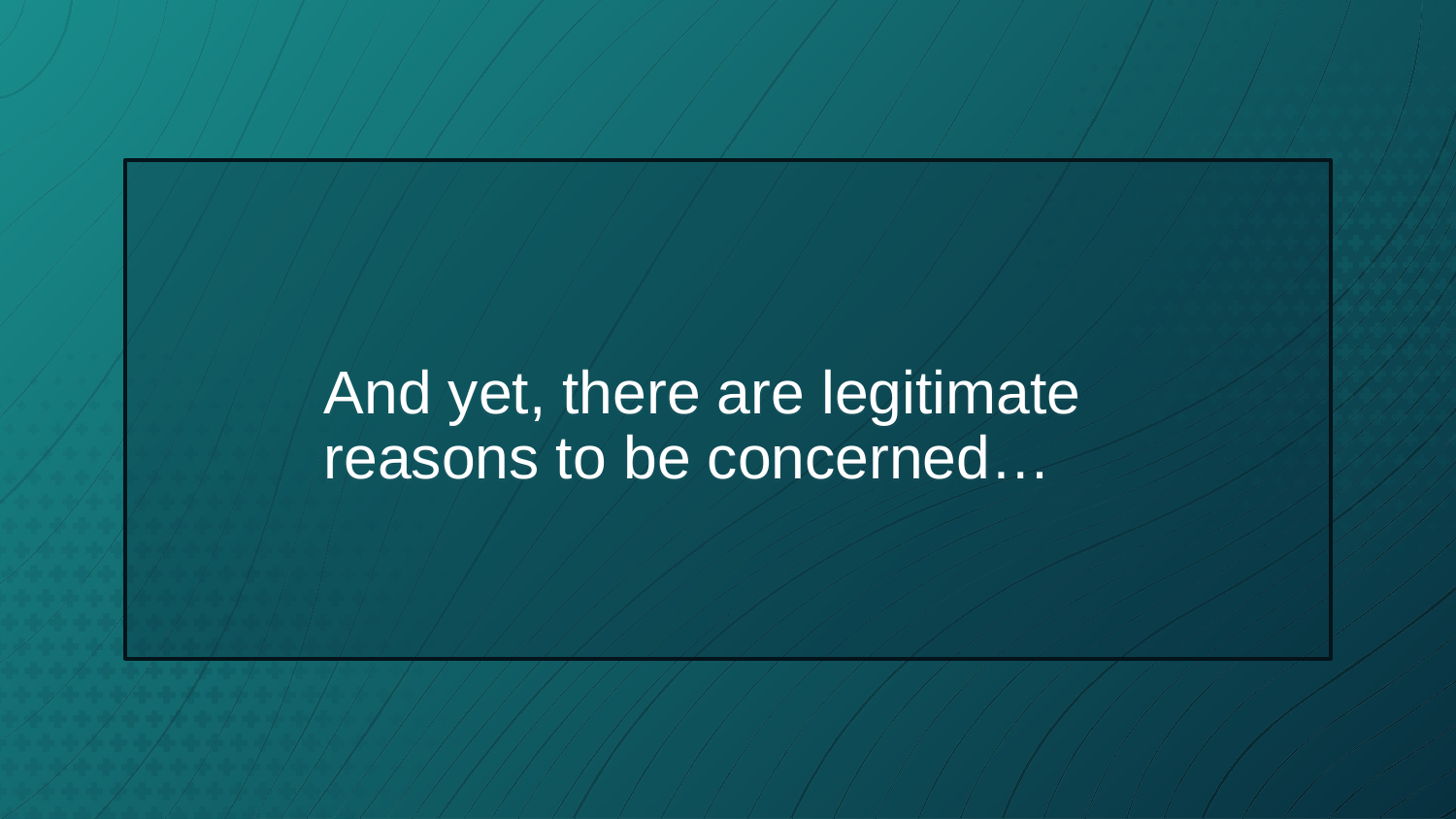

And yet, there are legitimate reasons to be concerned…